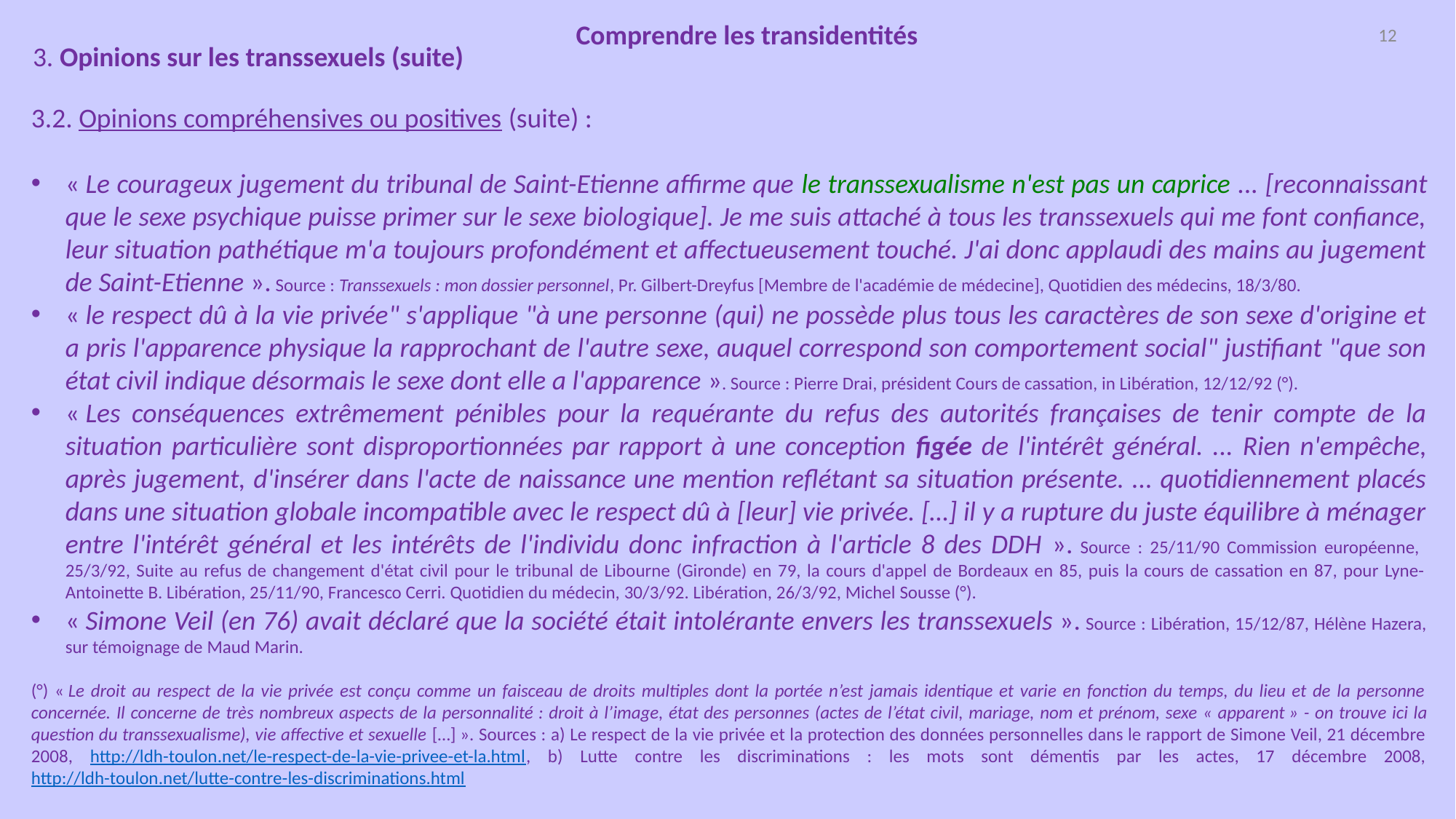

Comprendre les transidentités
12
3. Opinions sur les transsexuels (suite)
3.2. Opinions compréhensives ou positives (suite) :

« Le courageux jugement du tribunal de Saint-Etienne affirme que le transsexualisme n'est pas un caprice ... [reconnaissant que le sexe psychique puisse primer sur le sexe biologique]. Je me suis attaché à tous les transsexuels qui me font confiance, leur situation pathétique m'a toujours profondément et affectueusement touché. J'ai donc applaudi des mains au jugement de Saint-Etienne ». Source : Transsexuels : mon dossier personnel, Pr. Gilbert-Dreyfus [Membre de l'académie de médecine], Quotidien des médecins, 18/3/80.
« le respect dû à la vie privée" s'applique "à une personne (qui) ne possède plus tous les caractères de son sexe d'origine et a pris l'apparence physique la rapprochant de l'autre sexe, auquel correspond son comportement social" justifiant "que son état civil indique désormais le sexe dont elle a l'apparence ». Source : Pierre Drai, président Cours de cassation, in Libération, 12/12/92 (°).
« Les conséquences extrêmement pénibles pour la requérante du refus des autorités françaises de tenir compte de la situation particulière sont disproportionnées par rapport à une conception figée de l'intérêt général. ... Rien n'empêche, après jugement, d'insérer dans l'acte de naissance une mention reflétant sa situation présente. ... quotidiennement placés dans une situation globale incompatible avec le respect dû à [leur] vie privée. […] il y a rupture du juste équilibre à ménager entre l'intérêt général et les intérêts de l'individu donc infraction à l'article 8 des DDH ». Source : 25/11/90 Commission européenne,  25/3/92, Suite au refus de changement d'état civil pour le tribunal de Libourne (Gironde) en 79, la cours d'appel de Bordeaux en 85, puis la cours de cassation en 87, pour Lyne-Antoinette B. Libération, 25/11/90, Francesco Cerri. Quotidien du médecin, 30/3/92. Libération, 26/3/92, Michel Sousse (°).
« Simone Veil (en 76) avait déclaré que la société était intolérante envers les transsexuels ». Source : Libération, 15/12/87, Hélène Hazera, sur témoignage de Maud Marin.

(°) « Le droit au respect de la vie privée est conçu comme un faisceau de droits multiples dont la portée n’est jamais identique et varie en fonction du temps, du lieu et de la personne concernée. Il concerne de très nombreux aspects de la personnalité : droit à l’image, état des personnes (actes de l’état civil, mariage, nom et prénom, sexe « apparent » - on trouve ici la question du transsexualisme), vie affective et sexuelle […] ». Sources : a) Le respect de la vie privée et la protection des données personnelles dans le rapport de Simone Veil, 21 décembre 2008, http://ldh-toulon.net/le-respect-de-la-vie-privee-et-la.html, b) Lutte contre les discriminations : les mots sont démentis par les actes, 17 décembre 2008, http://ldh-toulon.net/lutte-contre-les-discriminations.html